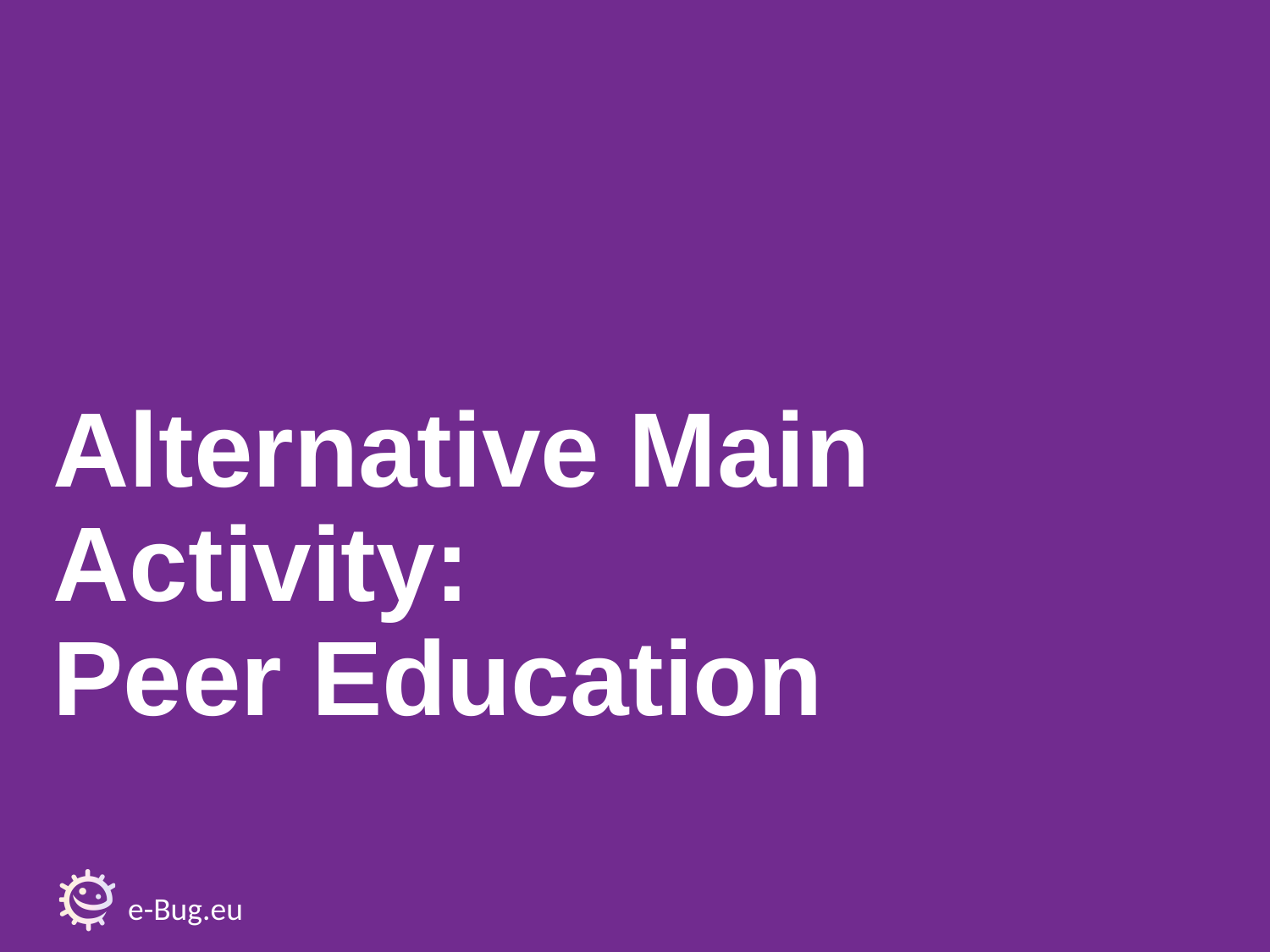

# Alternative Main Activity: Peer Education
e-Bug.eu